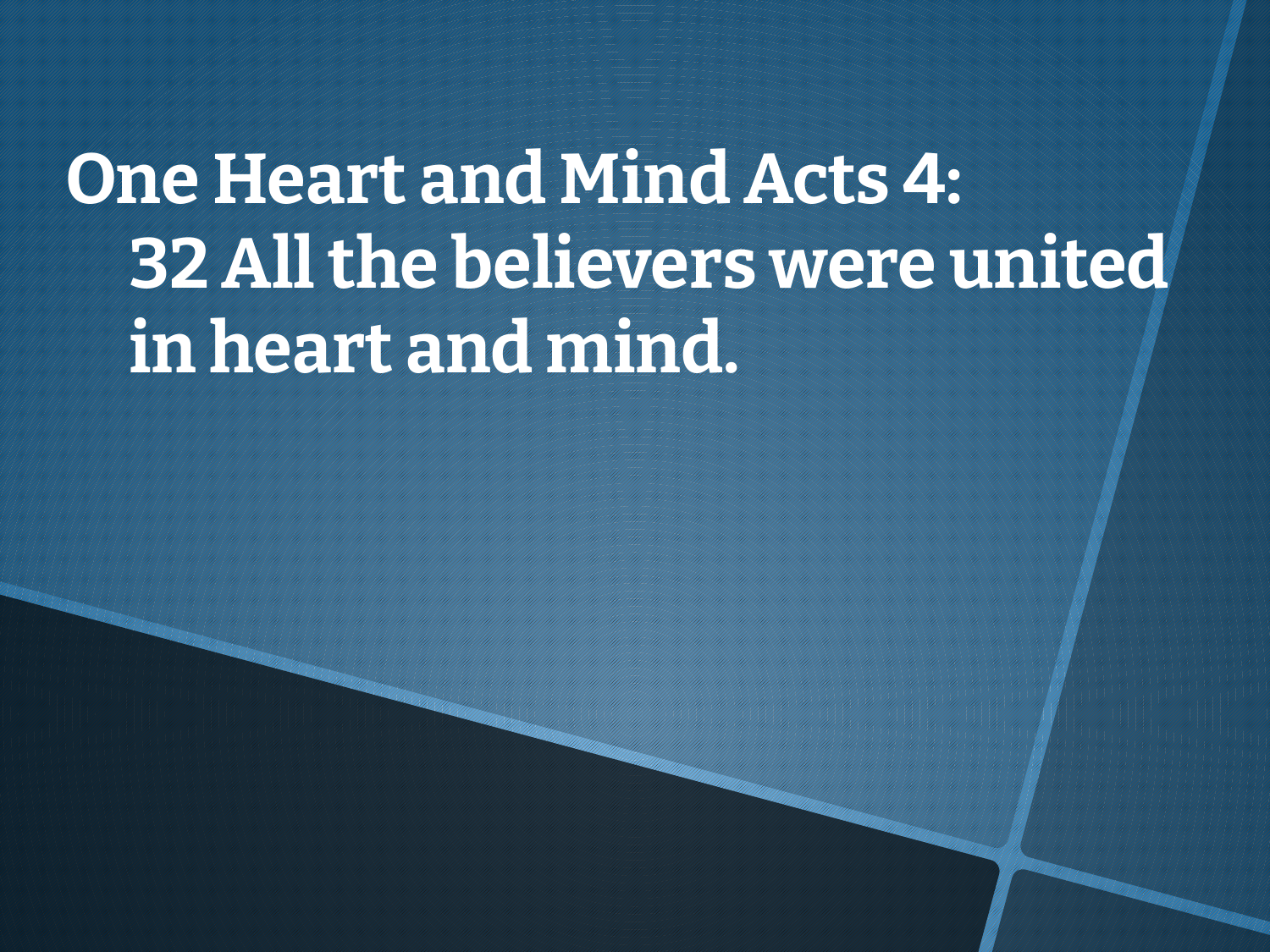

One Heart and Mind Acts 4:
32 All the believers were united in heart and mind.